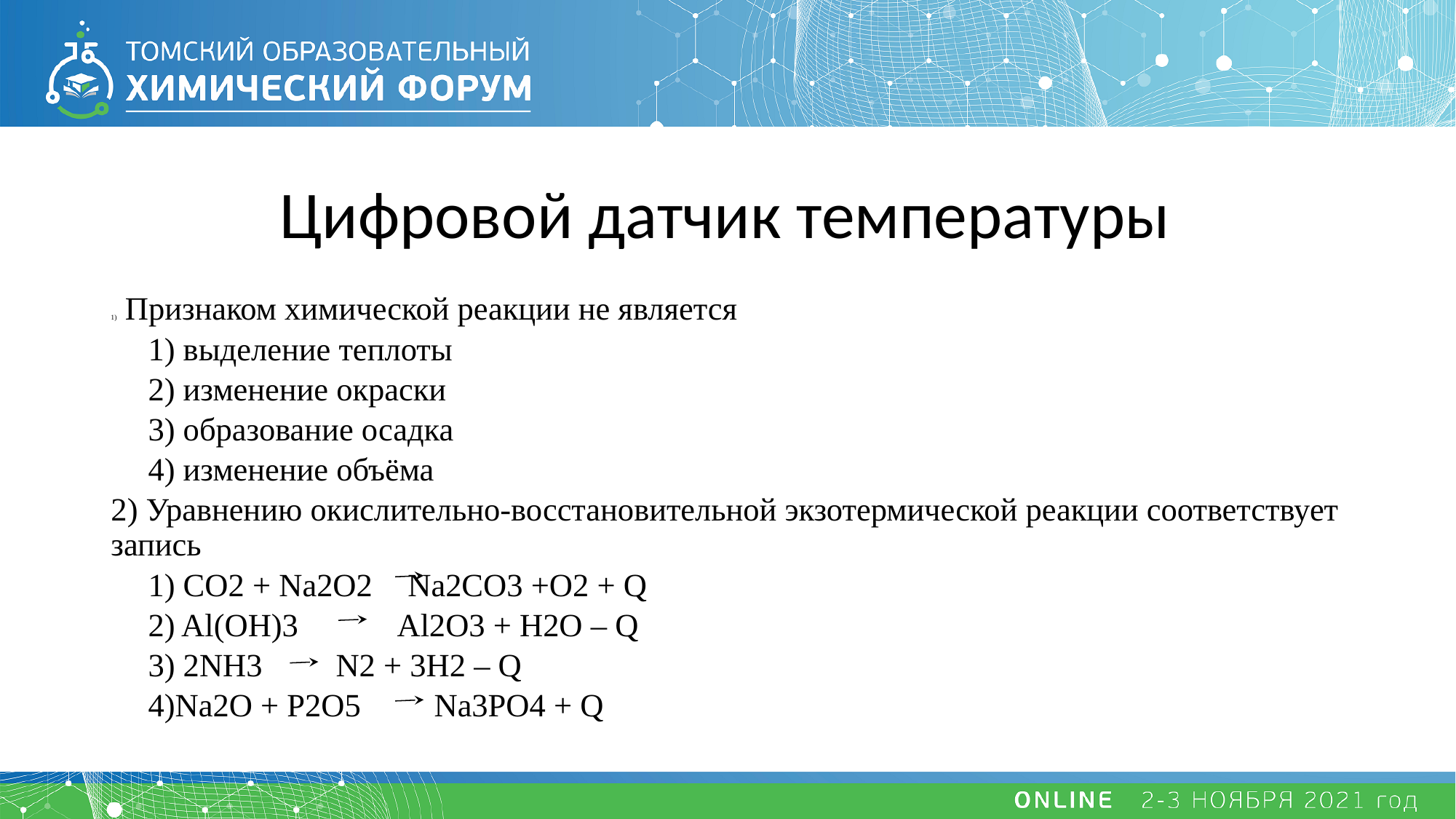

# Цифровой датчик температуры
1) Признаком химической реакции не является
	1) выделение теплоты
	2) изменение окраски
	3) образование осадка
	4) изменение объёма
2) Уравнению окислительно-восстановительной экзотермической реакции соответствует запись
	1) CO2 + Na2O2 	Na2CO3 +O2 + Q
	2) Al(OH)3 	        Al2O3 + H2O – Q
	3) 2NH3         N2 + 3H2 – Q
	4)Na2O + P2O5         Na3PO4 + Q